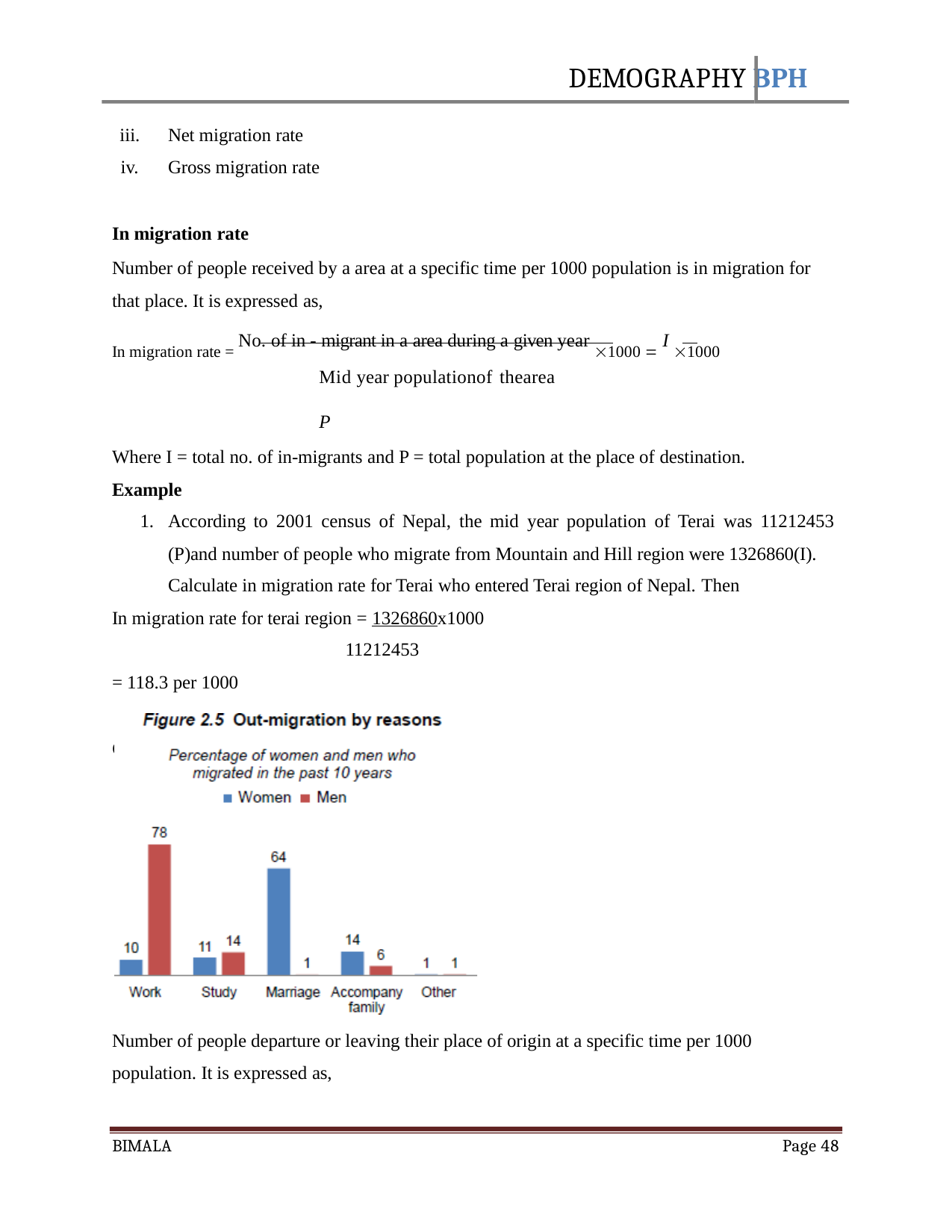

DEMOGRAPHY BPH
Net migration rate
Gross migration rate

In migration rate
Number of people received by a area at a specific time per 1000 population is in migration for  that place. It is expressed as,
In migration rate = No. of in - migrant in a area during a given year ×1000 = I ×1000
Mid year populationof thearea	P
Where I = total no. of in-migrants and P = total population at the place of destination.
Example
According to 2001 census of Nepal, the mid year population of Terai was 11212453
(P)and number of people who migrate from Mountain and Hill region were 1326860(I).  Calculate in migration rate for Terai who entered Terai region of Nepal. Then
In migration rate for terai region = 1326860x1000
11212453
= 118.3 per 1000

Out migration rate

Number of people departure or leaving their place of origin at a specific time per 1000  population. It is expressed as,

BIMALA
Page 48